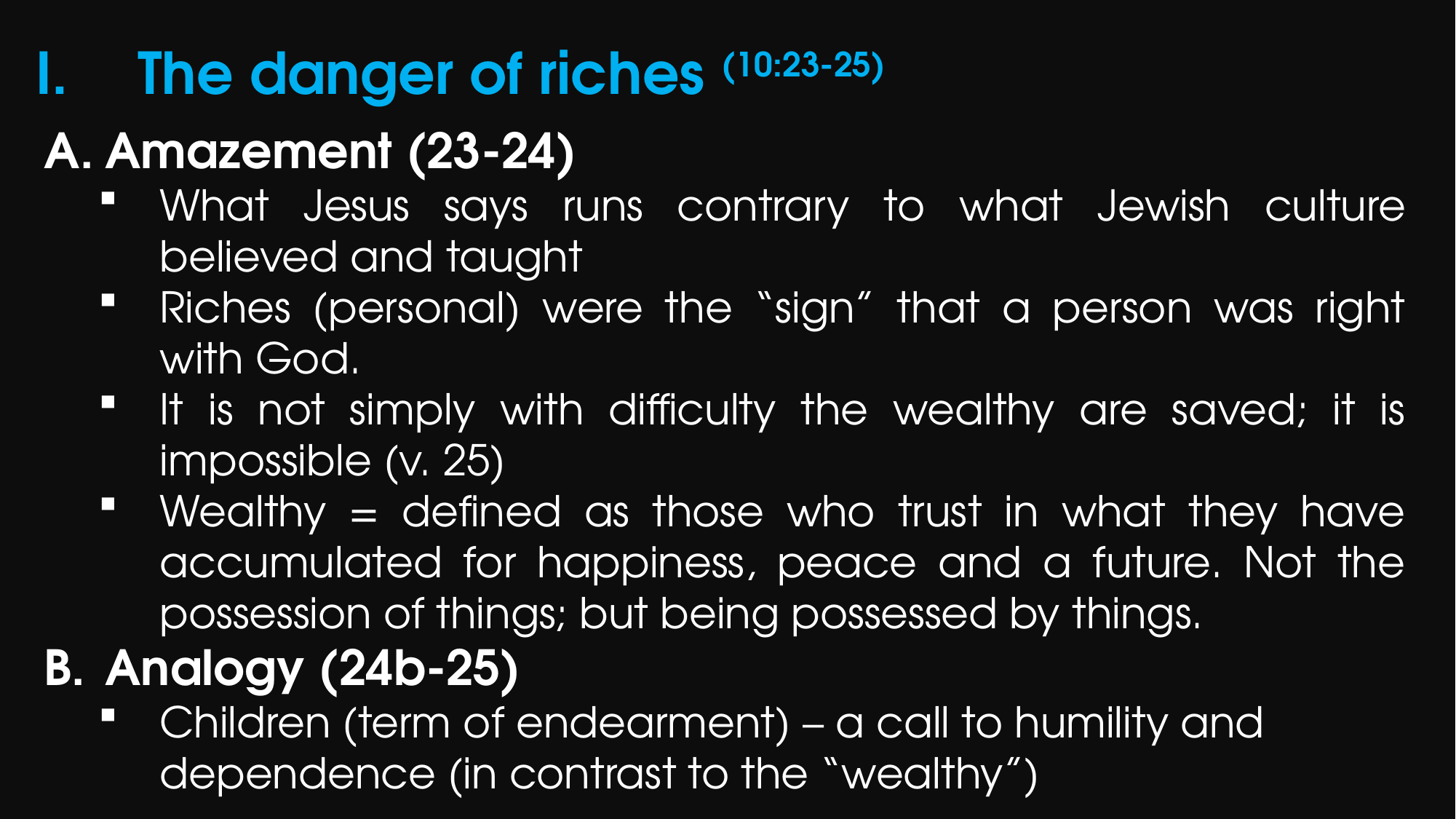

The danger of riches (10:23-25)
Amazement (23-24)
What Jesus says runs contrary to what Jewish culture believed and taught
Riches (personal) were the “sign” that a person was right with God.
It is not simply with difficulty the wealthy are saved; it is impossible (v. 25)
Wealthy = defined as those who trust in what they have accumulated for happiness, peace and a future. Not the possession of things; but being possessed by things.
Analogy (24b-25)
Children (term of endearment) – a call to humility and dependence (in contrast to the “wealthy”)